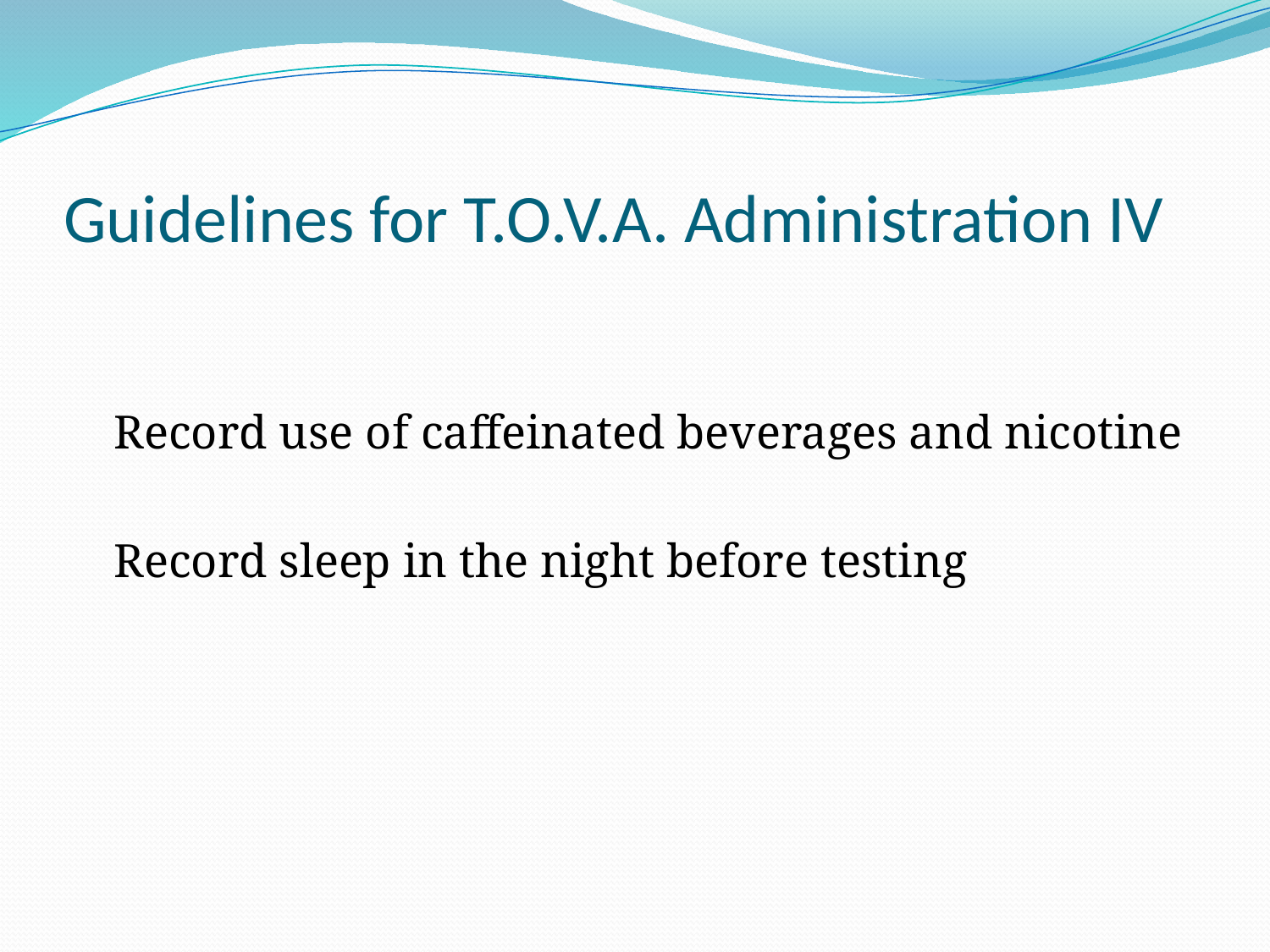

# Guidelines for T.O.V.A. Administration IV

	Record use of caffeinated beverages and nicotine

	Record sleep in the night before testing